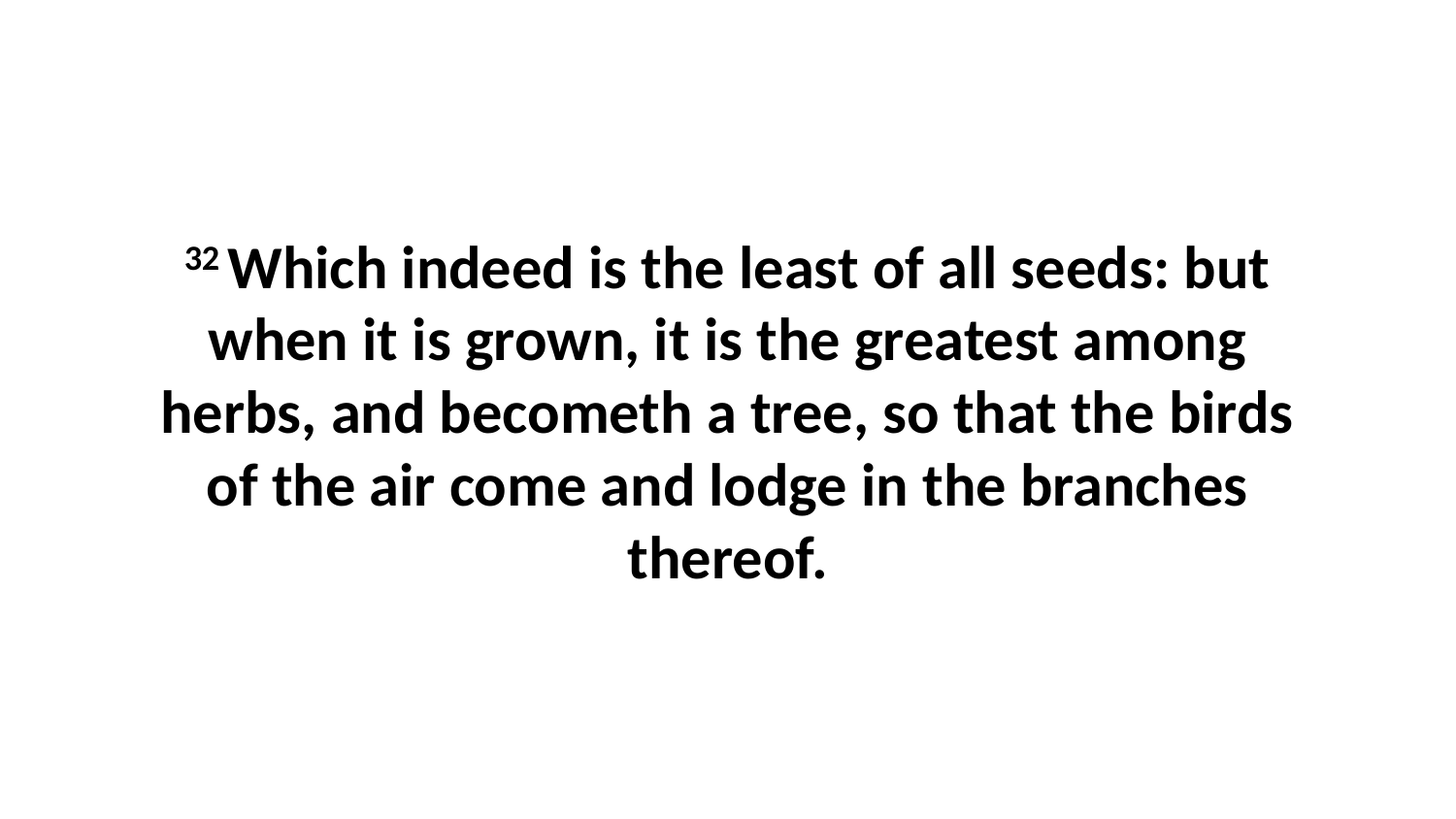

32 Which indeed is the least of all seeds: but when it is grown, it is the greatest among herbs, and becometh a tree, so that the birds of the air come and lodge in the branches thereof.